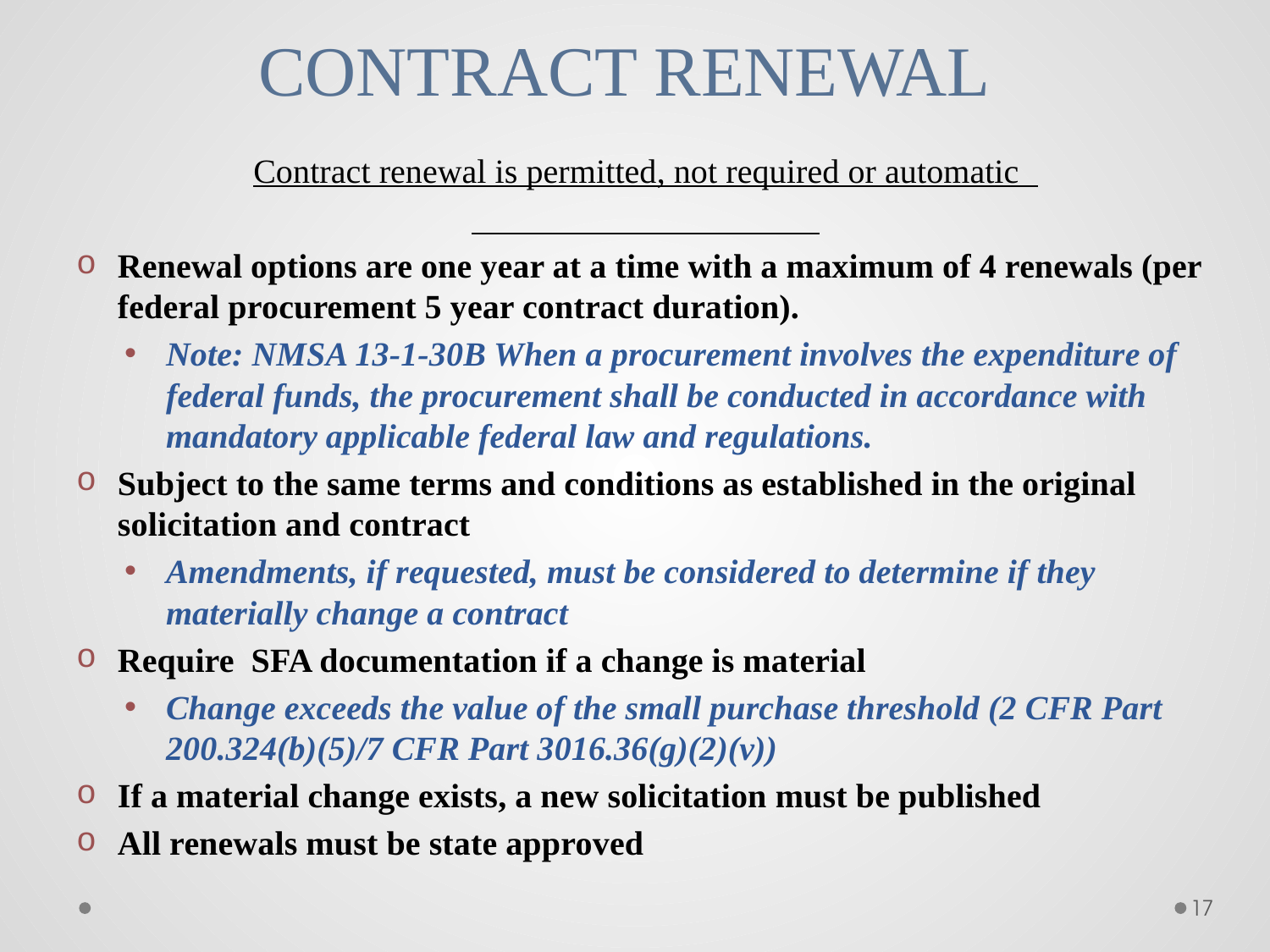

# CONTRACT RENEWAL

Contract renewal is permitted, not required or automatic

Renewal options are one year at a time with a maximum of 4 renewals (per federal procurement 5 year contract duration).
Note: NMSA 13-1-30B When a procurement involves the expenditure of federal funds, the procurement shall be conducted in accordance with mandatory applicable federal law and regulations.
Subject to the same terms and conditions as established in the original solicitation and contract
Amendments, if requested, must be considered to determine if they materially change a contract
Require  SFA documentation if a change is material
Change exceeds the value of the small purchase threshold (2 CFR Part 200.324(b)(5)/7 CFR Part 3016.36(g)(2)(v))
If a material change exists, a new solicitation must be published
All renewals must be state approved

17